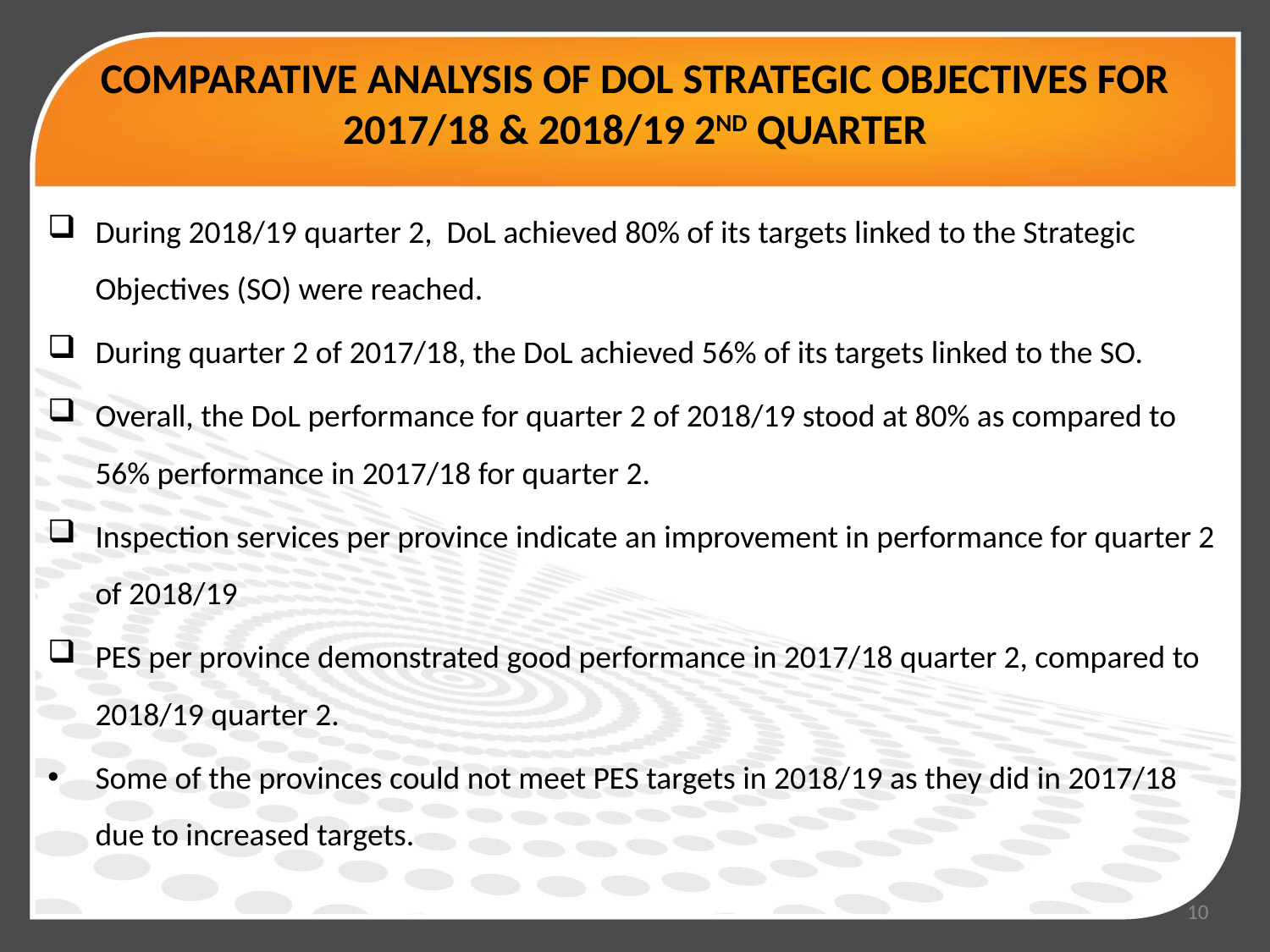

# COMPARATIVE ANALYSIS OF DOL STRATEGIC OBJECTIVES FOR 2017/18 & 2018/19 2ND QUARTER
During 2018/19 quarter 2,  DoL achieved 80% of its targets linked to the Strategic Objectives (SO) were reached.
During quarter 2 of 2017/18, the DoL achieved 56% of its targets linked to the SO.
Overall, the DoL performance for quarter 2 of 2018/19 stood at 80% as compared to 56% performance in 2017/18 for quarter 2.
Inspection services per province indicate an improvement in performance for quarter 2 of 2018/19
PES per province demonstrated good performance in 2017/18 quarter 2, compared to 2018/19 quarter 2.
Some of the provinces could not meet PES targets in 2018/19 as they did in 2017/18 due to increased targets.

10